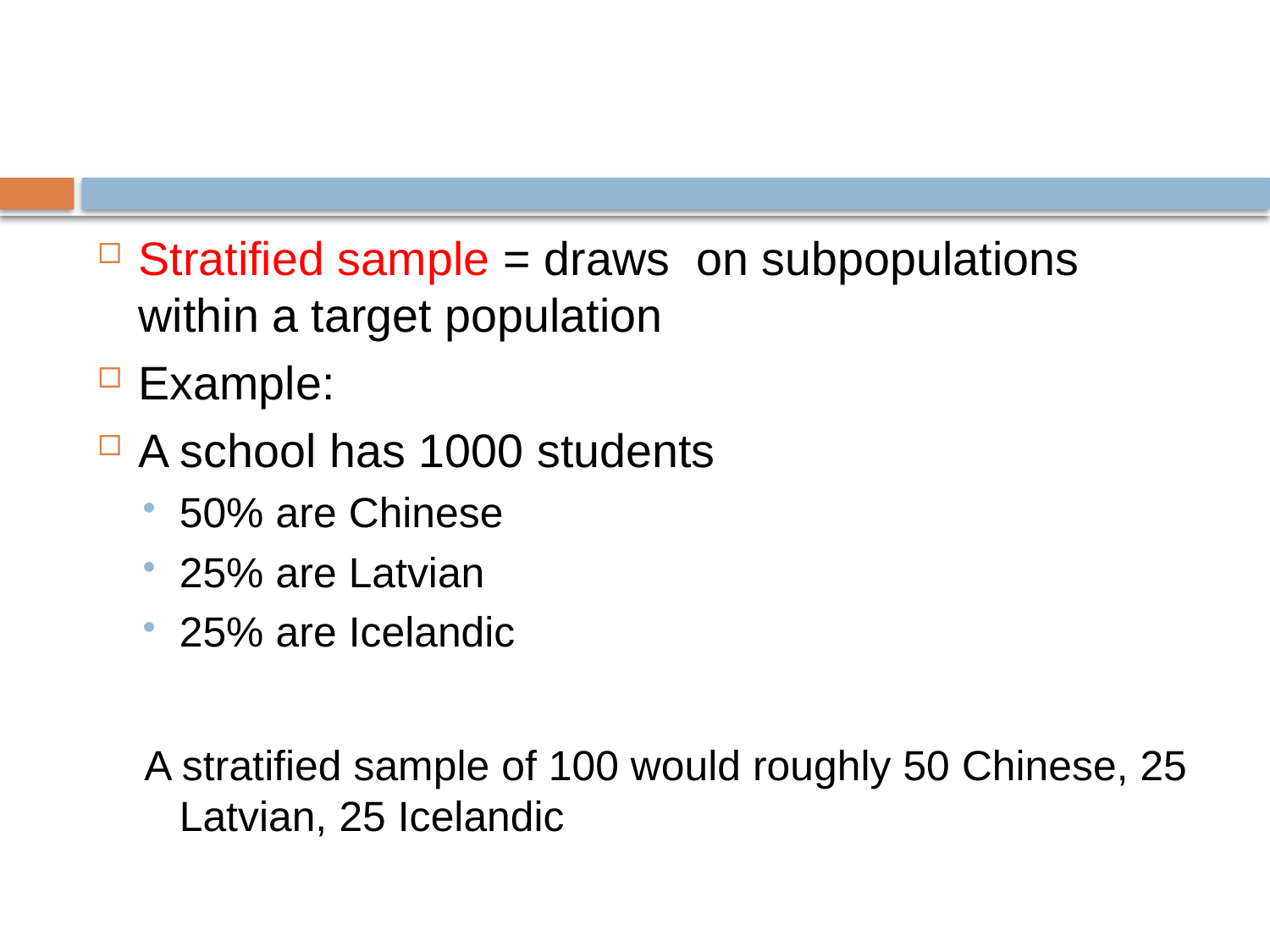

#
Stratified sample = draws  on subpopulations within a target population
Example:
A school has 1000 students
50% are Chinese
25% are Latvian
25% are Icelandic

A stratified sample of 100 would roughly 50 Chinese, 25 Latvian, 25 Icelandic